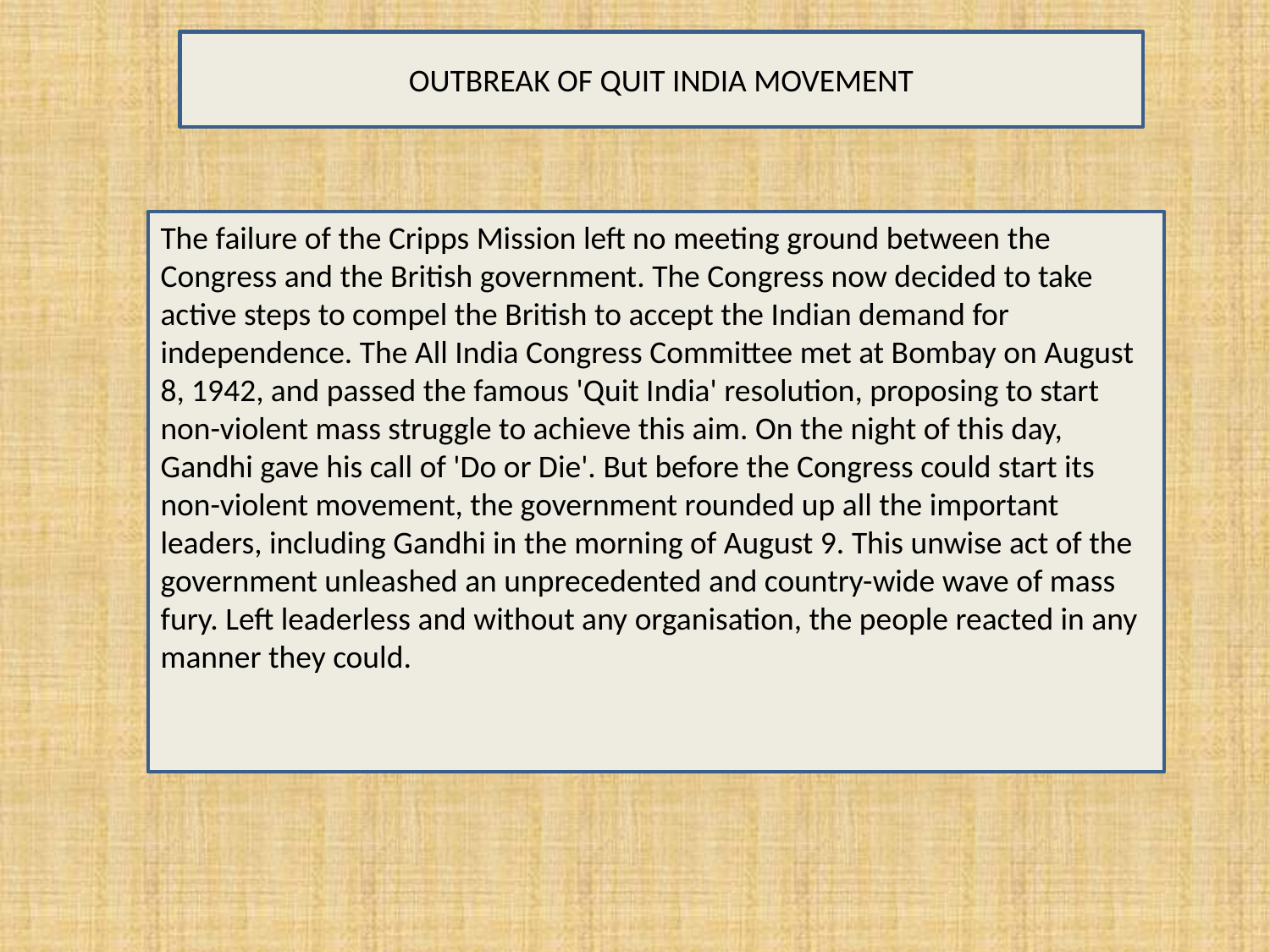

OUTBREAK OF QUIT INDIA MOVEMENT
The failure of the Cripps Mission left no meeting ground between the Congress and the British government. The Congress now decided to take active steps to compel the British to accept the Indian demand for independence. The All India Congress Committee met at Bombay on August 8, 1942, and passed the famous 'Quit India' resolution, proposing to start non-violent mass struggle to achieve this aim. On the night of this day, Gandhi gave his call of 'Do or Die'. But before the Congress could start its non-violent movement, the government rounded up all the important leaders, including Gandhi in the morning of August 9. This unwise act of the government unleashed an unprecedented and country-wide wave of mass fury. Left leaderless and without any organisation, the people reacted in any manner they could.